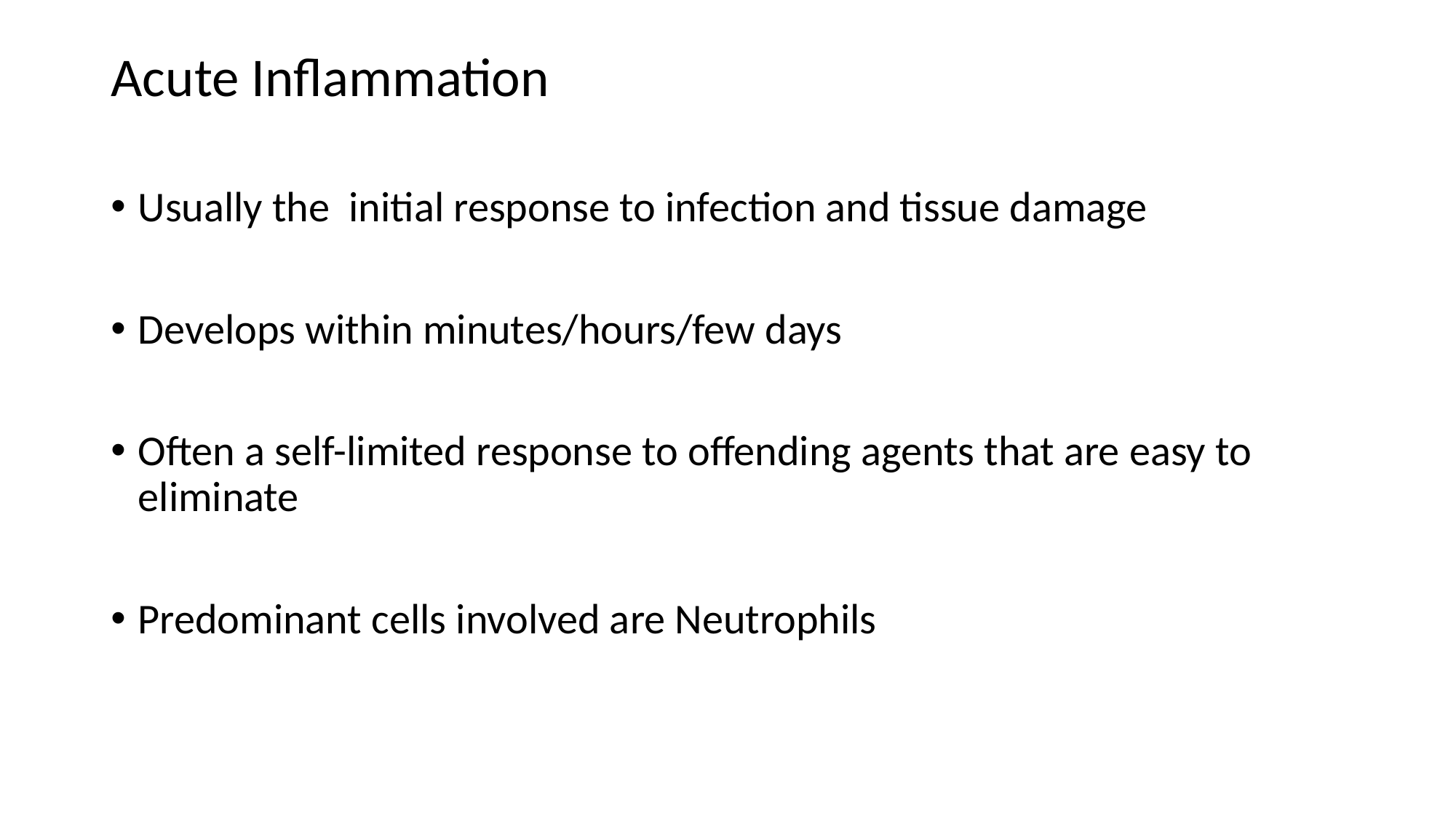

# Acute Inflammation

Usually the  initial response to infection and tissue damage

Develops within minutes/hours/few days

Often a self-limited response to offending agents that are easy to  eliminate

Predominant cells involved are Neutrophils